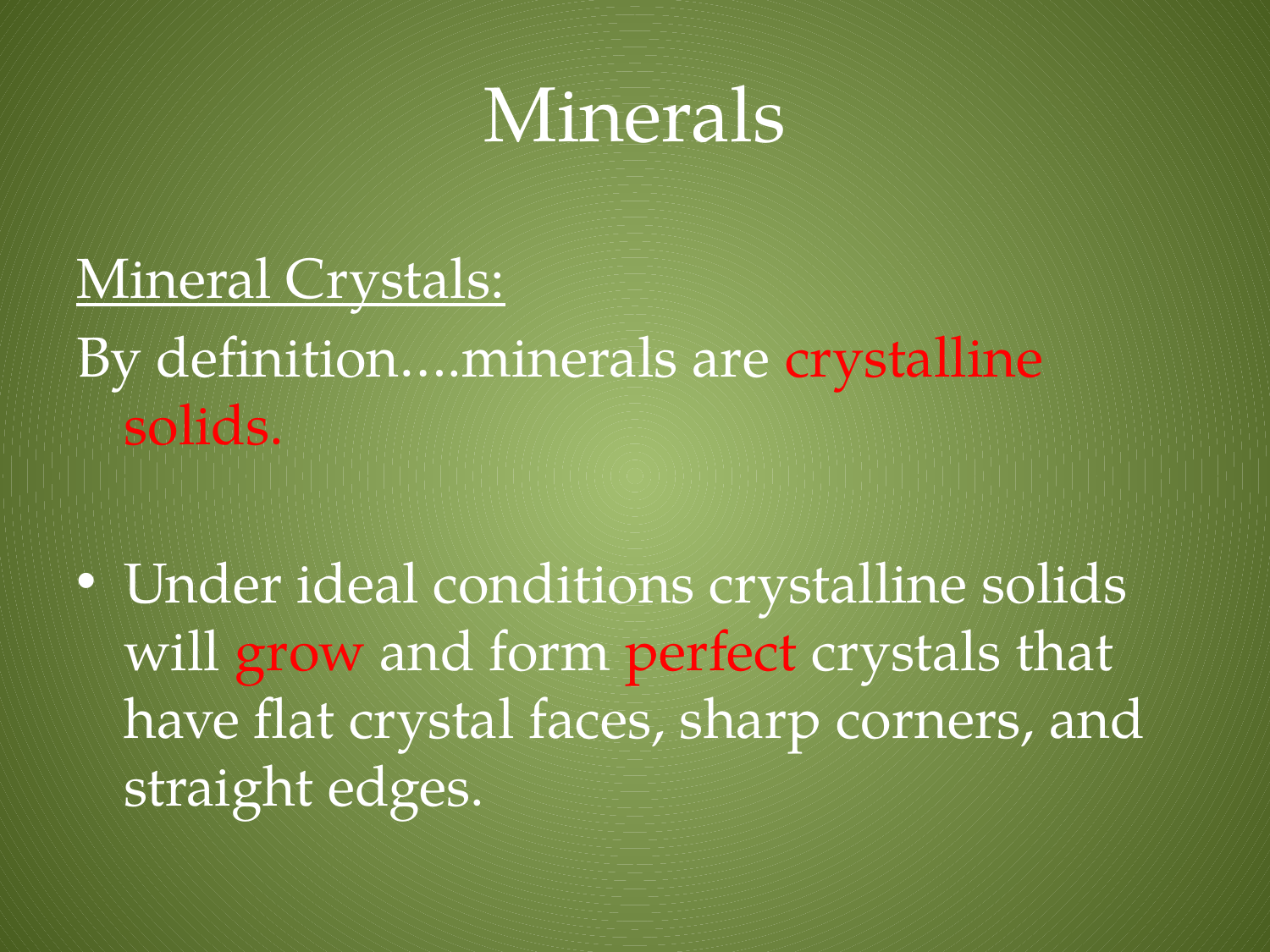

# Minerals
Mineral Crystals:
By definition….minerals are crystalline solids.

Under ideal conditions crystalline solids will grow and form perfect crystals that have flat crystal faces, sharp corners, and straight edges.